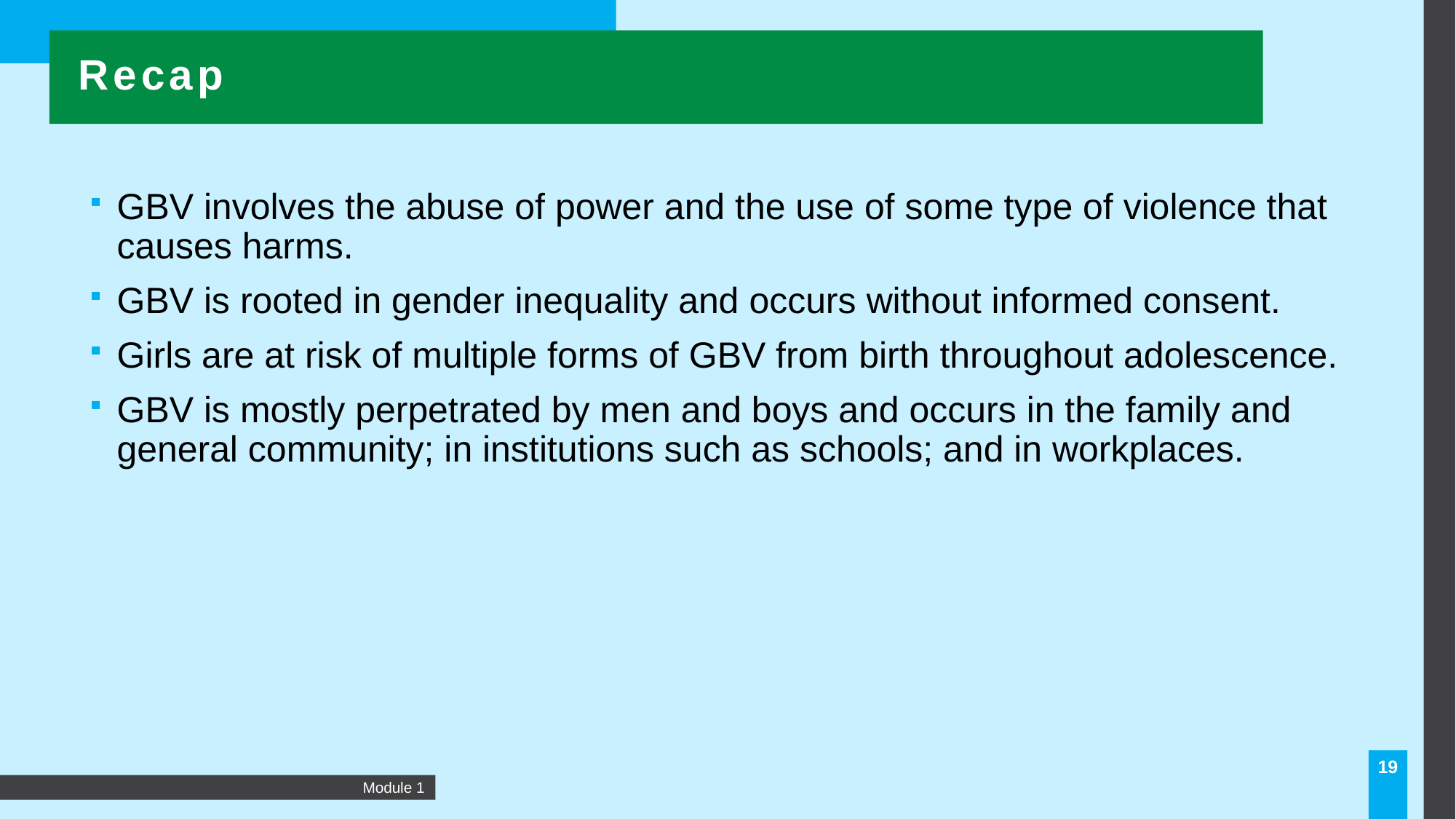

Recap
GBV involves the abuse of power and the use of some type of violence that causes harms.
GBV is rooted in gender inequality and occurs without informed consent.
Girls are at risk of multiple forms of GBV from birth throughout adolescence.
GBV is mostly perpetrated by men and boys and occurs in the family and general community; in institutions such as schools; and in workplaces.

19
Module 1